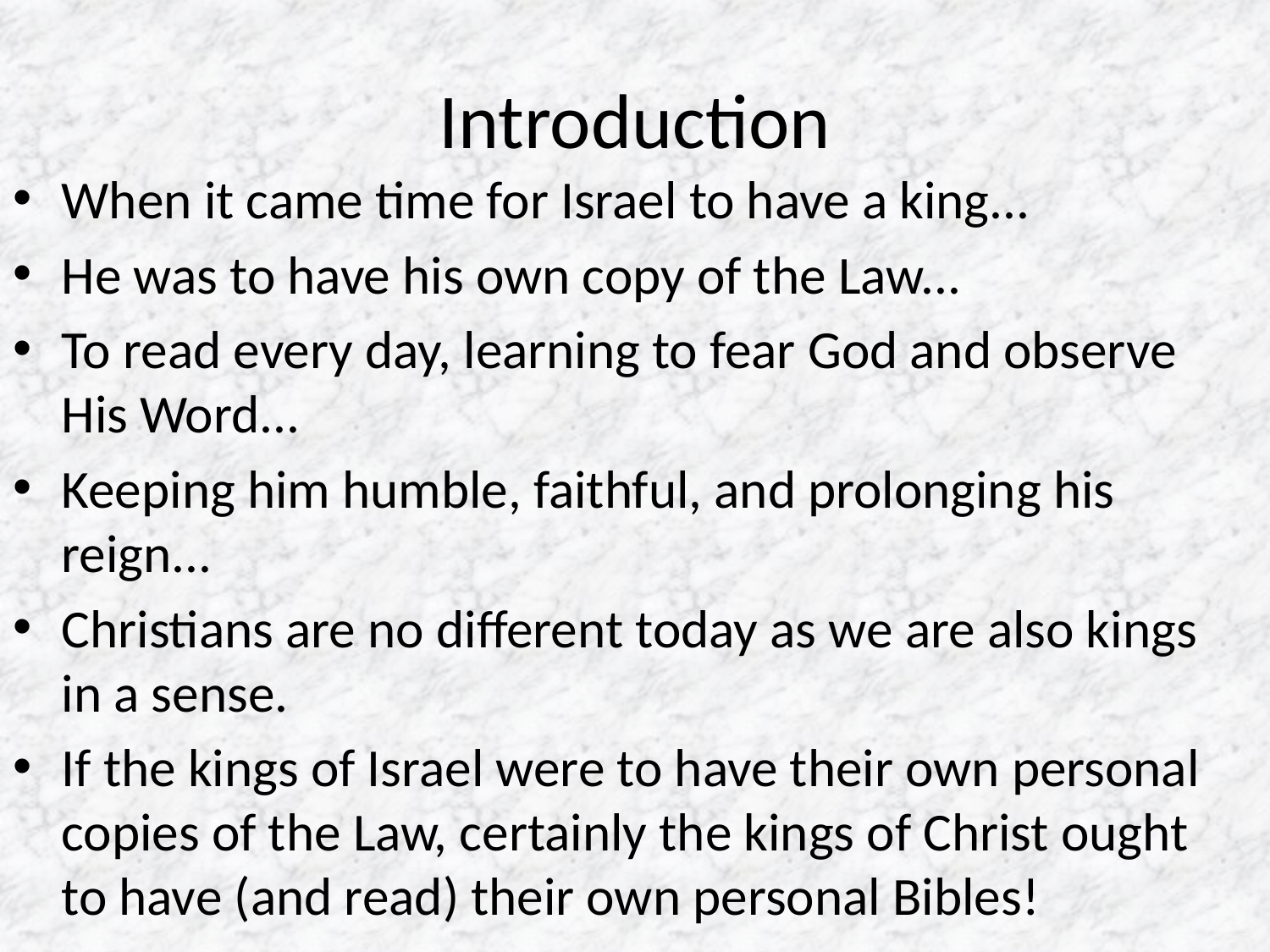

# Introduction
When it came time for Israel to have a king...
He was to have his own copy of the Law...
To read every day, learning to fear God and observe His Word...
Keeping him humble, faithful, and prolonging his reign...
Christians are no different today as we are also kings in a sense.
If the kings of Israel were to have their own personal copies of the Law, certainly the kings of Christ ought to have (and read) their own personal Bibles!